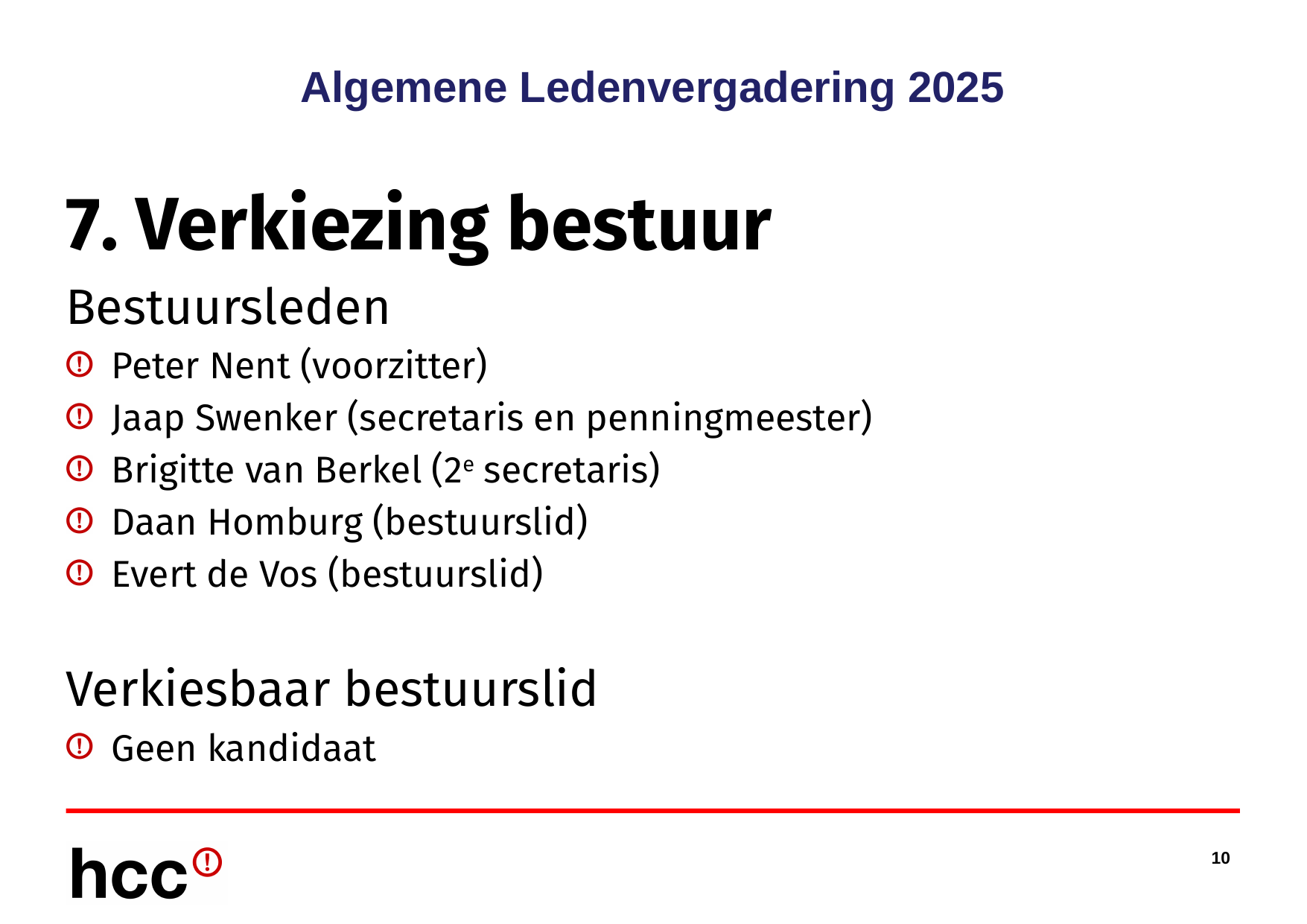

# Algemene Ledenvergadering 2025
7. Verkiezing bestuur
Bestuursleden
Peter Nent (voorzitter)
Jaap Swenker (secretaris en penningmeester)
Brigitte van Berkel (2e secretaris)
Daan Homburg (bestuurslid)
Evert de Vos (bestuurslid)

Verkiesbaar bestuurslid
Geen kandidaat

10